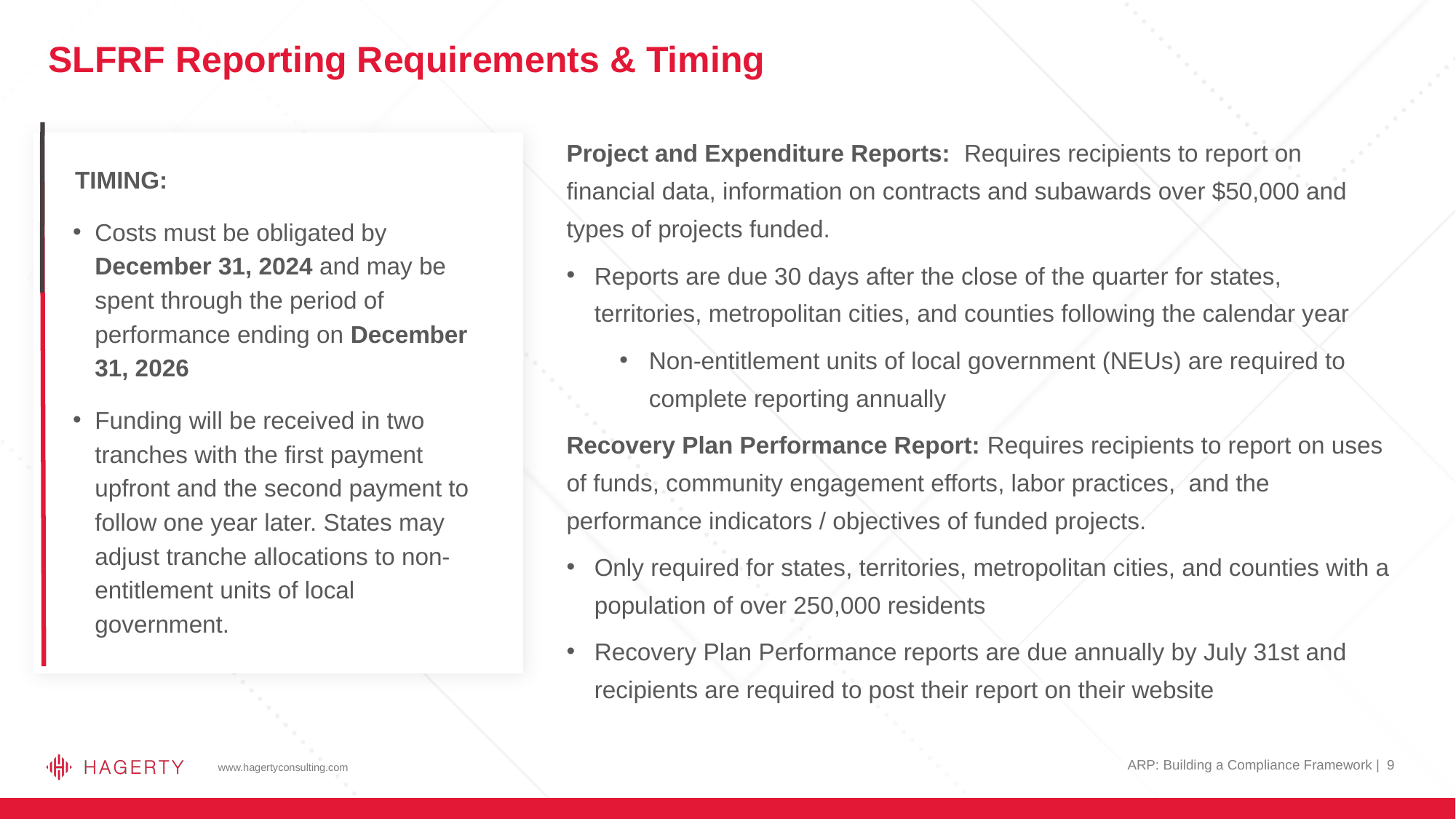

# SLFRF Reporting Requirements & Timing
TIMING:
Costs must be obligated by December 31, 2024 and may be spent through the period of performance ending on December 31, 2026
Funding will be received in two tranches with the first payment upfront and the second payment to follow one year later. States may adjust tranche allocations to non-entitlement units of local government.
Project and Expenditure Reports:  Requires recipients to report on financial data, information on contracts and subawards over $50,000 and types of projects funded.
Reports are due 30 days after the close of the quarter for states, territories, metropolitan cities, and counties following the calendar year
Non-entitlement units of local government (NEUs) are required to complete reporting annually
Recovery Plan Performance Report: Requires recipients to report on uses of funds, community engagement efforts, labor practices,  and the performance indicators / objectives of funded projects.
Only required for states, territories, metropolitan cities, and counties with a population of over 250,000 residents
Recovery Plan Performance reports are due annually by July 31st and recipients are required to post their report on their website
ARP: Building a Compliance Framework |  9